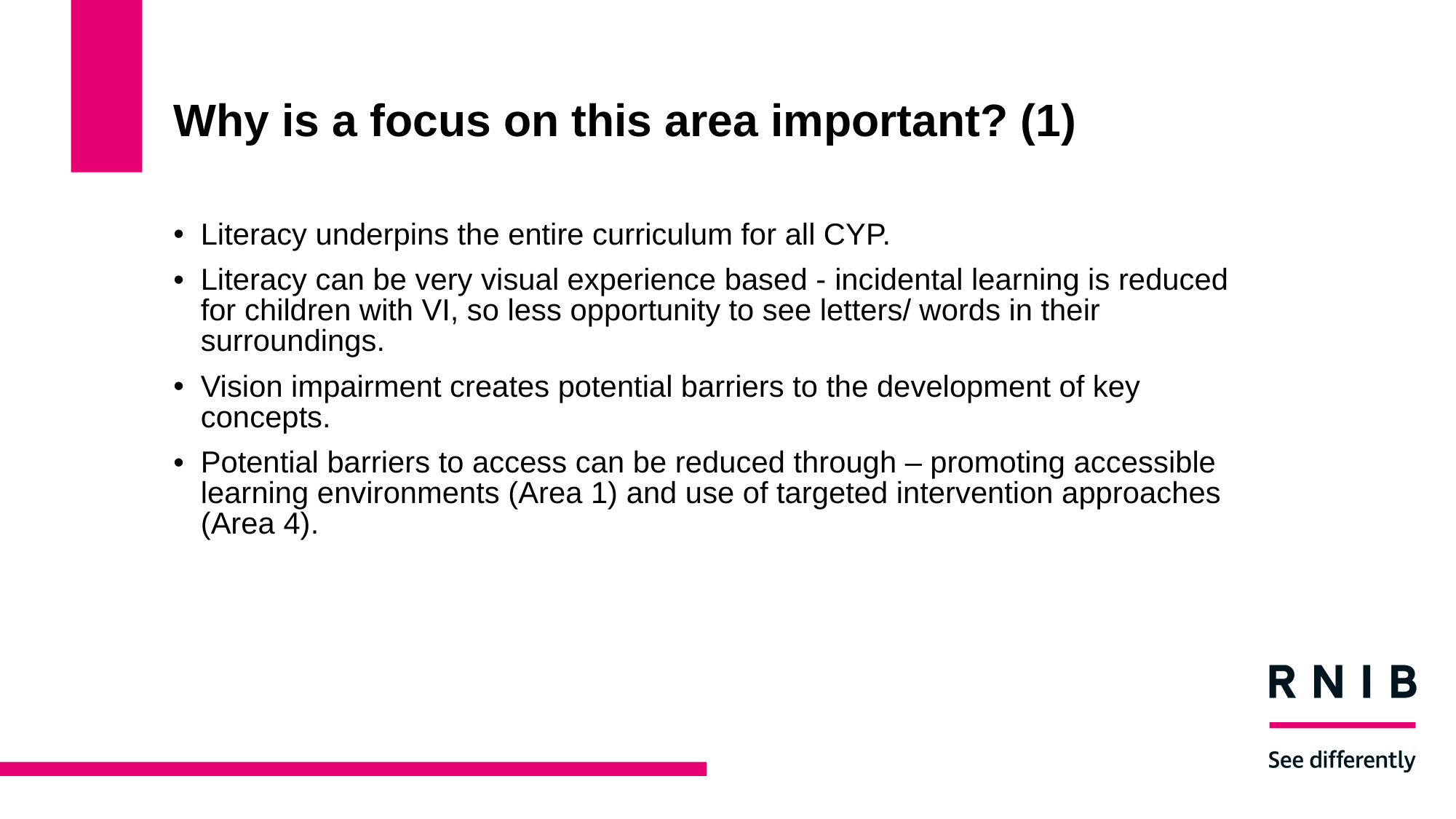

# Why is a focus on this area important? (1)

Literacy underpins the entire curriculum for all CYP.
Literacy can be very visual experience based - incidental learning is reduced for children with VI, so less opportunity to see letters/ words in their surroundings.
Vision impairment creates potential barriers to the development of key concepts.
Potential barriers to access can be reduced through – promoting accessible learning environments (Area 1) and use of targeted intervention approaches (Area 4).